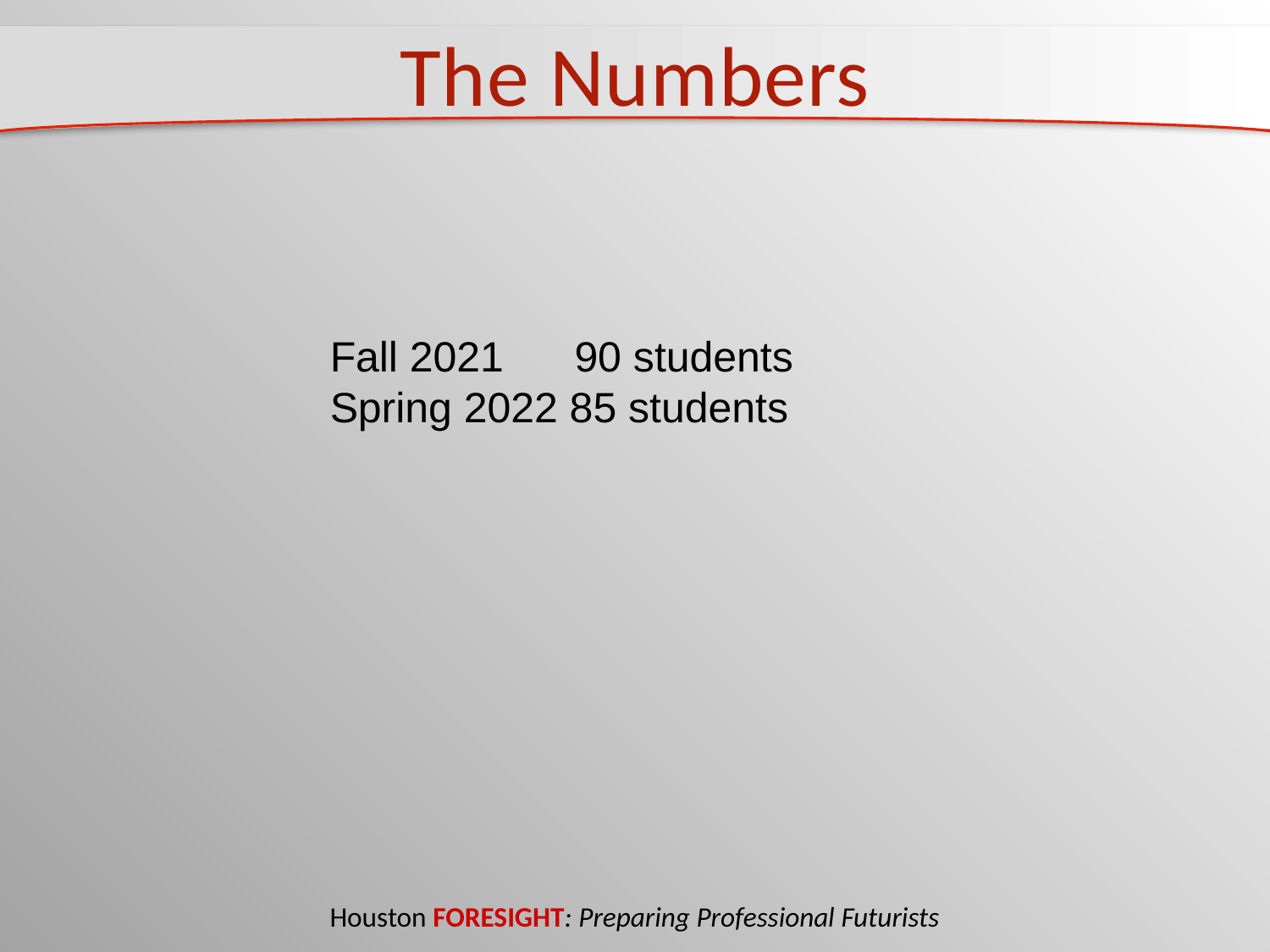

# The Numbers
Fall 2021      90 students
Spring 2022 85 students